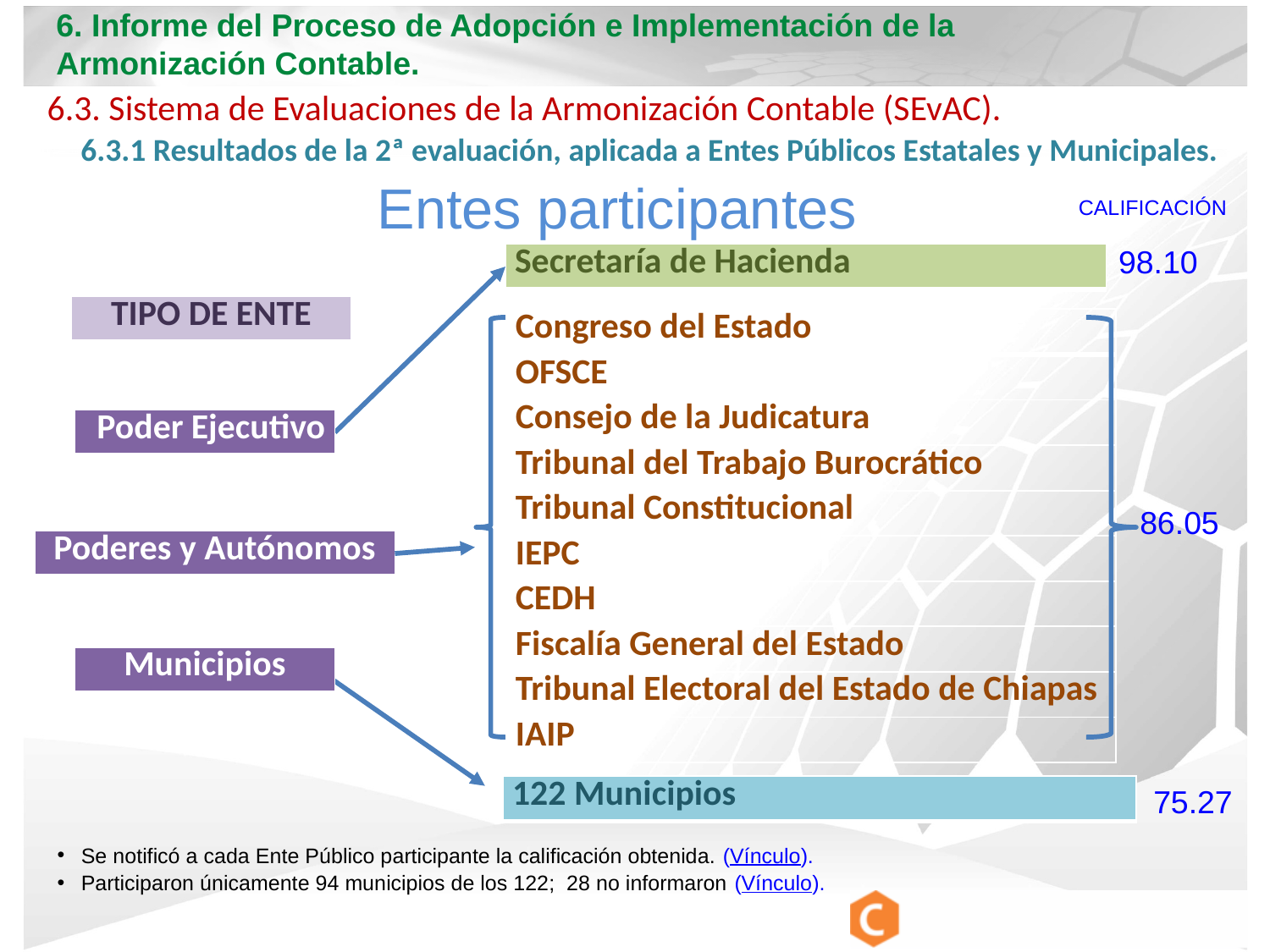

6. Informe del Proceso de Adopción e Implementación de la Armonización Contable.
6.3. Sistema de Evaluaciones de la Armonización Contable (SEvAC).
6.3.1 Resultados de la 2ª evaluación, aplicada a Entes Públicos Estatales y Municipales.
Entes participantes
CALIFICACIÓN
98.10
| Secretaría de Hacienda |
| --- |
| TIPO DE ENTE |
| --- |
| Congreso del Estado |
| --- |
| OFSCE |
| Consejo de la Judicatura |
| Tribunal del Trabajo Burocrático |
| Tribunal Constitucional |
| IEPC |
| CEDH |
| Fiscalía General del Estado |
| Tribunal Electoral del Estado de Chiapas |
| IAIP |

| Poder Ejecutivo |
| --- |
86.05
| Poderes y Autónomos |
| --- |
| Municipios |
| --- |
| 122 Municipios |
| --- |
75.27
Se notificó a cada Ente Público participante la calificación obtenida. (Vínculo).

Participaron únicamente 94 municipios de los 122;  28 no informaron (Vínculo).